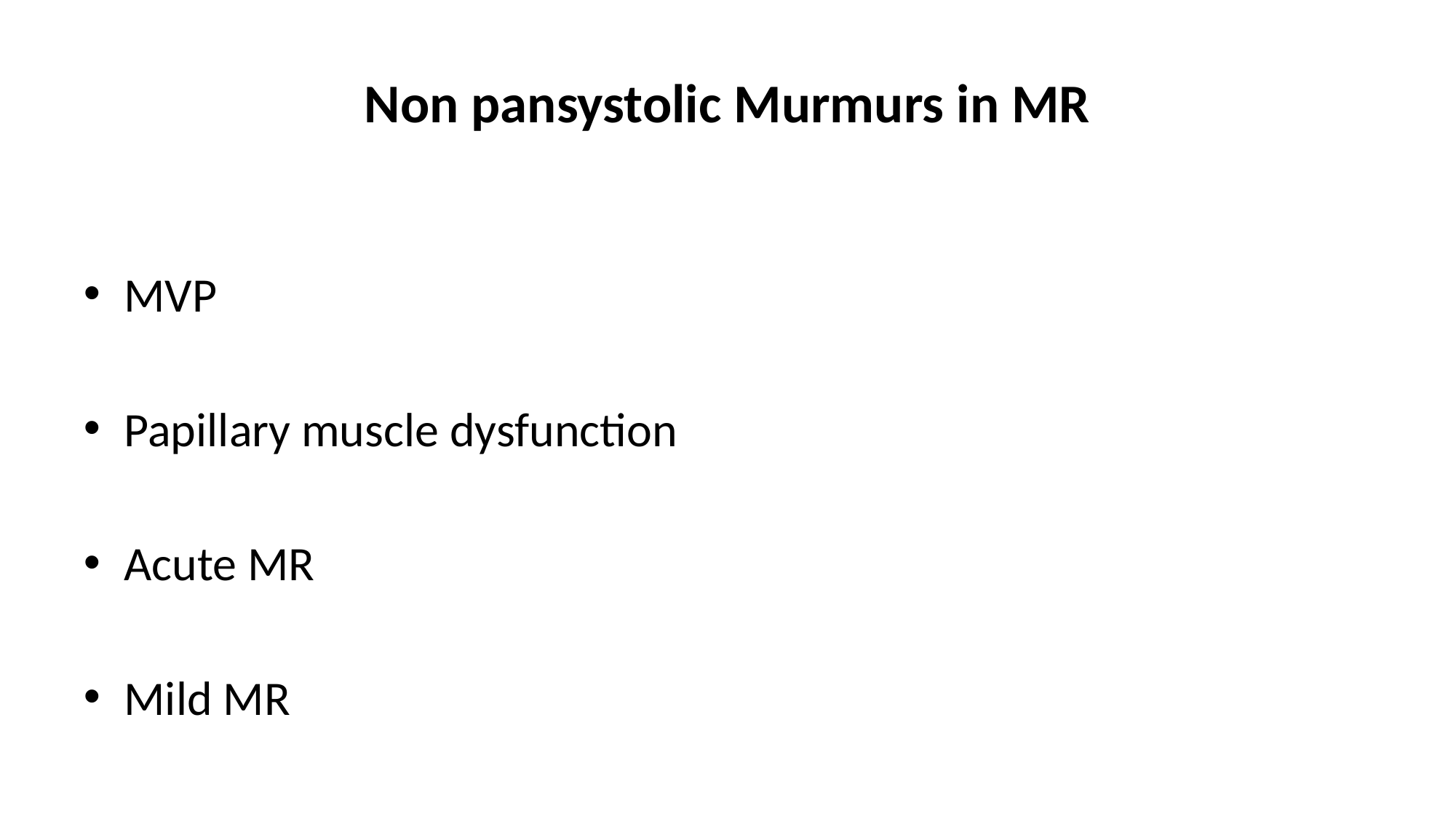

# Non pansystolic Murmurs in MR

MVP

Papillary muscle dysfunction

Acute MR

Mild MR